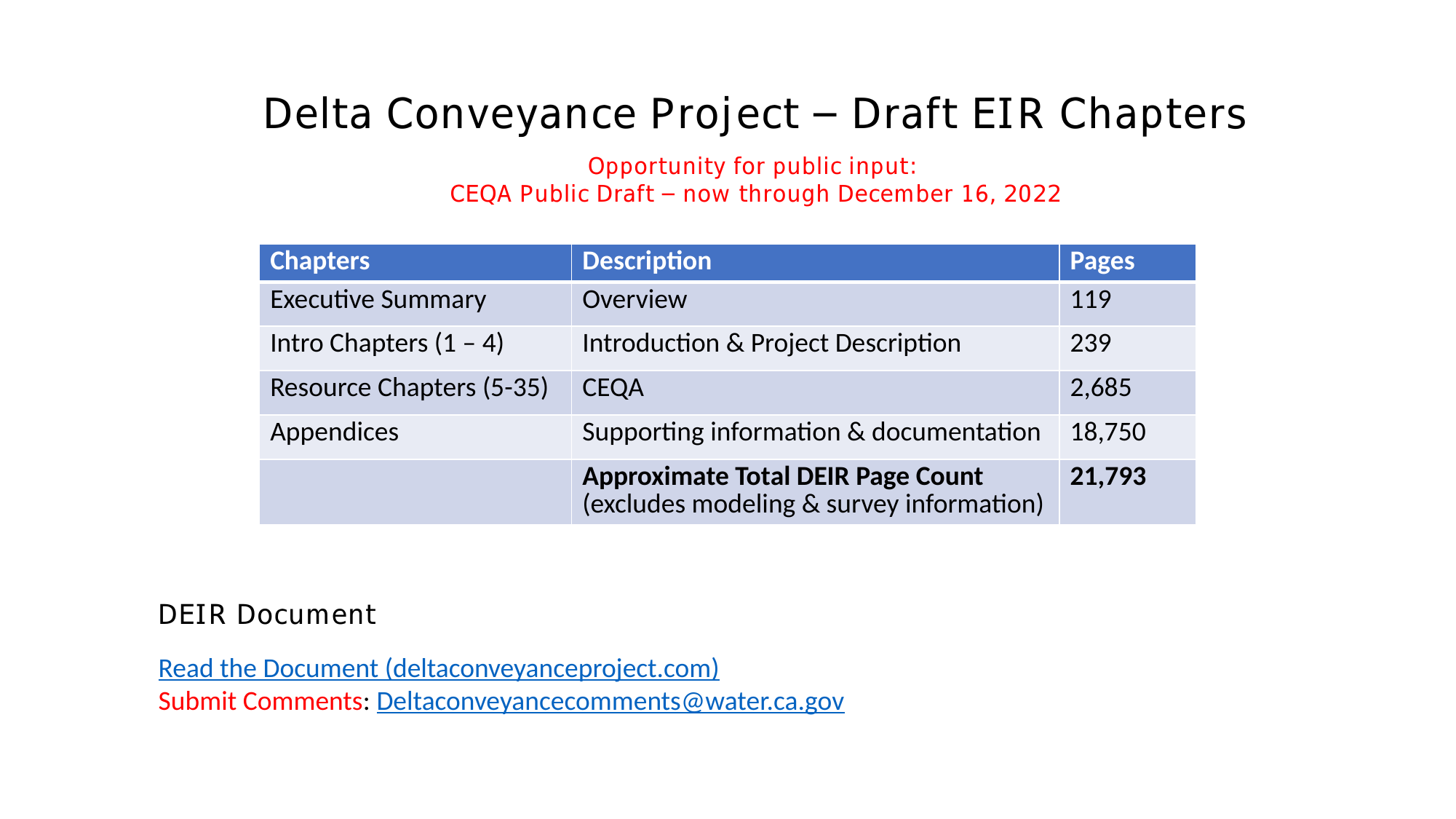

# Delta Conveyance Project – Draft EIR Chapters Opportunity for public input: CEQA Public Draft – now through December 16, 2022
| Chapters | Description | Pages |
| --- | --- | --- |
| Executive Summary | Overview | 119 |
| Intro Chapters (1 – 4) | Introduction & Project Description | 239 |
| Resource Chapters (5-35) | CEQA | 2,685 |
| Appendices | Supporting information & documentation | 18,750 |
|  | Approximate Total DEIR Page Count (excludes modeling & survey information) | 21,793 |

DEIR Document

Read the Document (deltaconveyanceproject.com)
Submit Comments: Deltaconveyancecomments@water.ca.gov